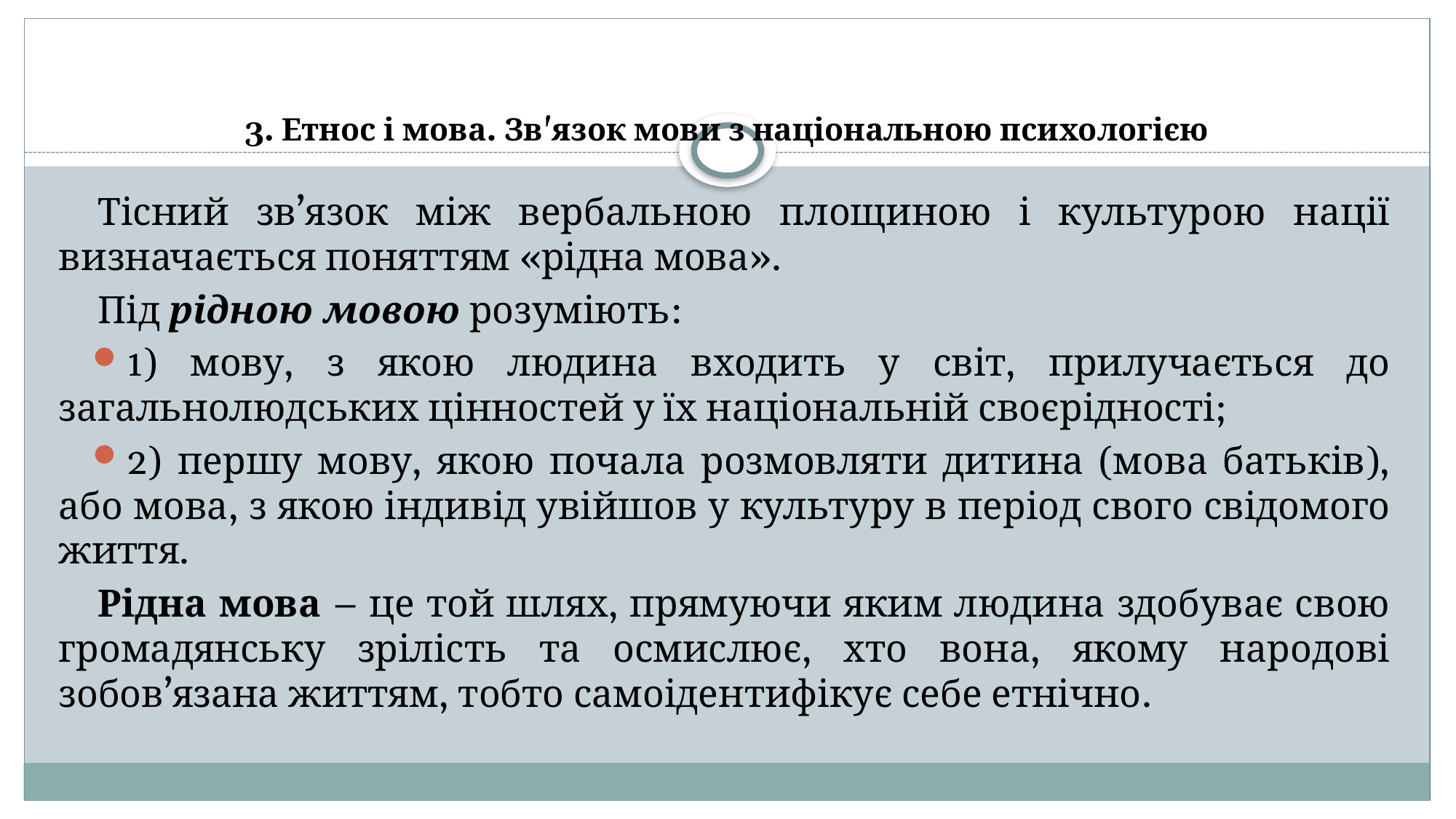

# 3. Етнос і мова. Зв'язок мови з національною психологією
Тісний зв’язок між вербальною площиною і культурою нації визначається поняттям «рідна мова».
Під рідною мовою розуміють:
1) мову, з якою людина входить у світ, прилучається до загальнолюдських цінностей у їх національній своєрідності;
2) першу мову, якою почала розмовляти дитина (мова батьків), або мова, з якою індивід увійшов у культуру в період свого свідомого життя.
Рідна мова – це той шлях, прямуючи яким людина здобуває свою громадянську зрілість та осмислює, хто вона, якому народові зобов’язана життям, тобто самоідентифікує себе етнічно.